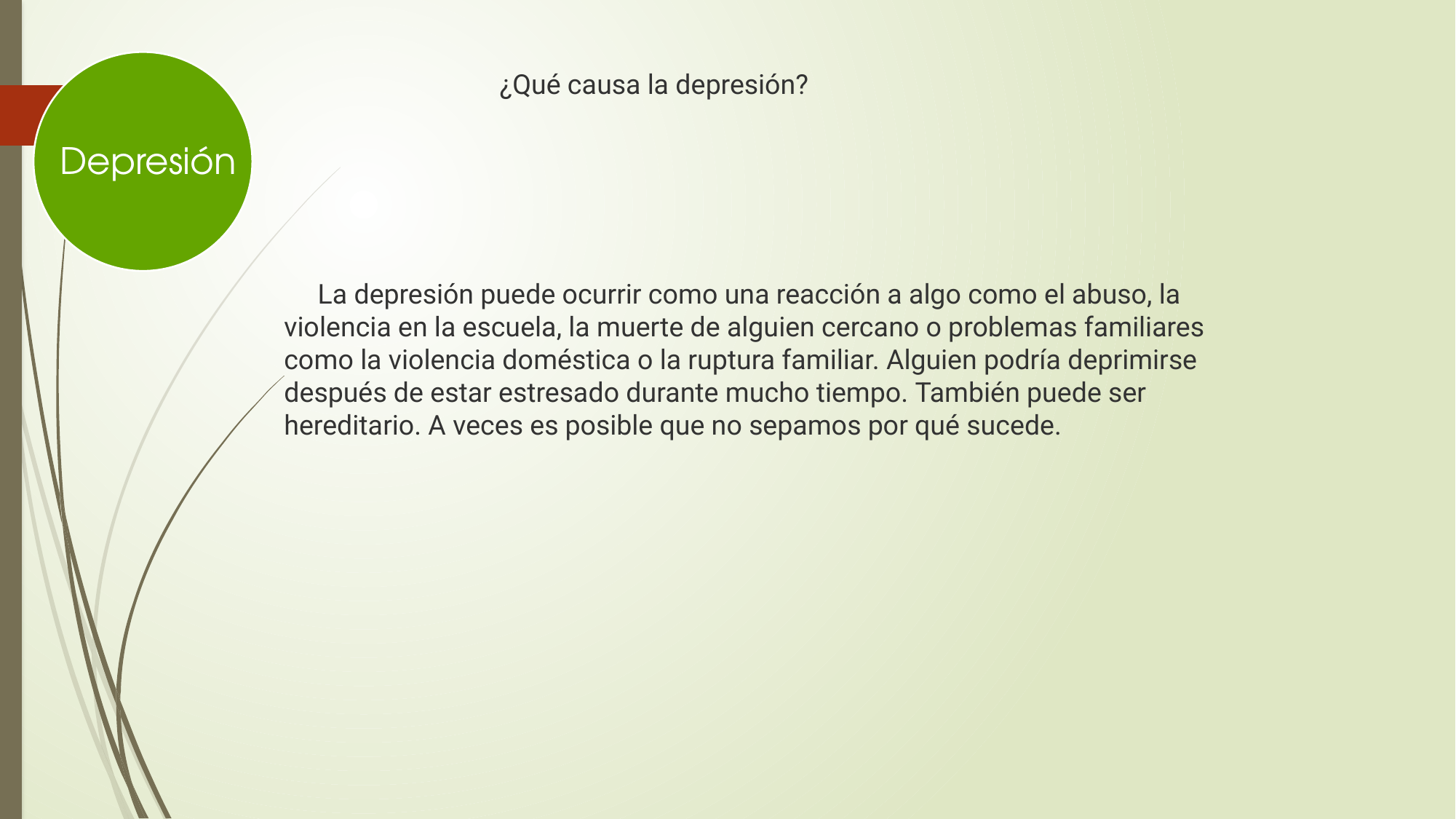

Depresión
¿Qué causa la depresión?
     La depresión puede ocurrir como una reacción a algo como el abuso, la violencia en la escuela, la muerte de alguien cercano o problemas familiares como la violencia doméstica o la ruptura familiar. Alguien podría deprimirse después de estar estresado durante mucho tiempo. También puede ser hereditario. A veces es posible que no sepamos por qué sucede.